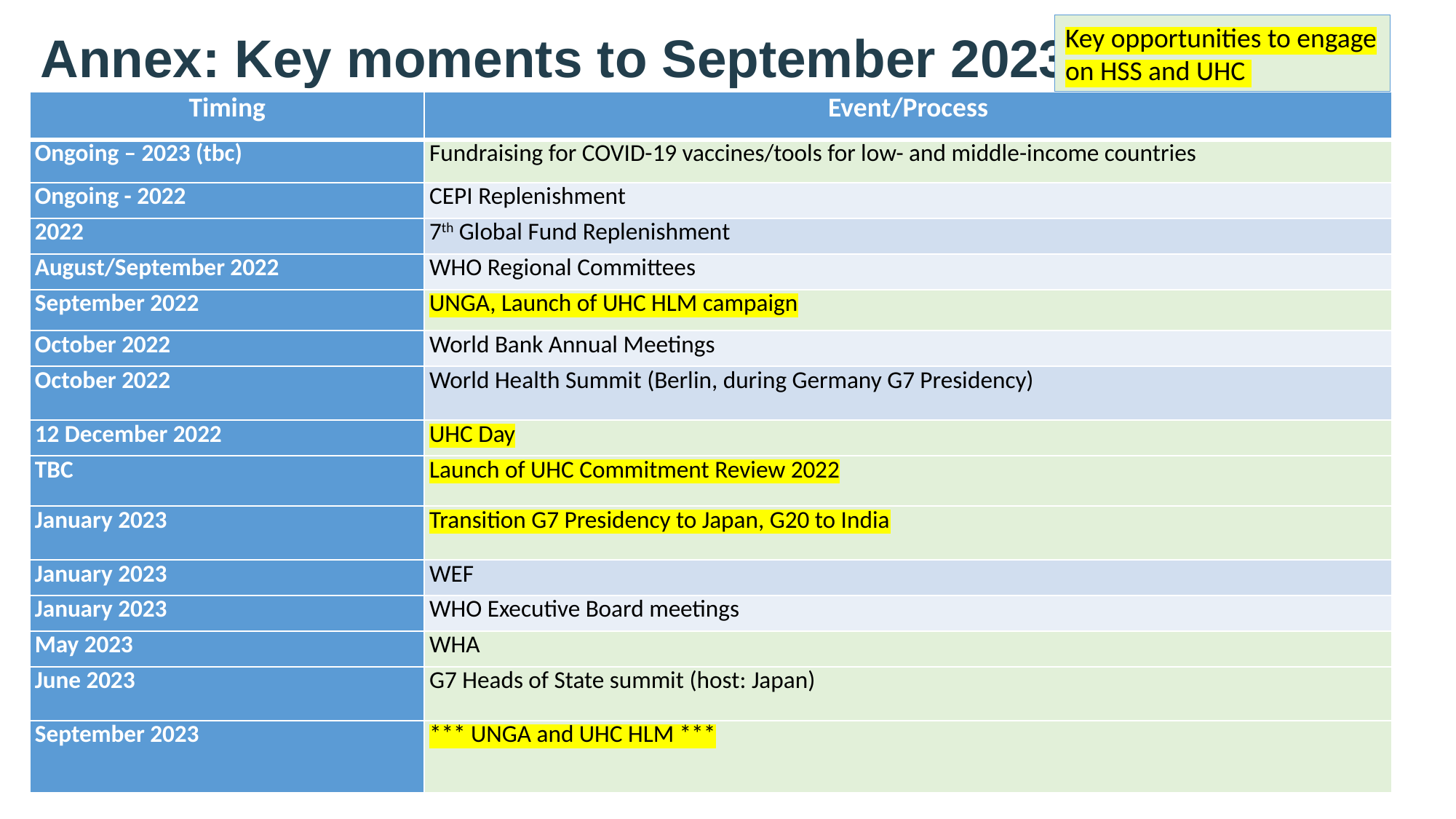

Key opportunities to engage on HSS and UHC
Annex: Key moments to September 2023

| Timing | Event/Process |
| --- | --- |
| Ongoing – 2023 (tbc) | Fundraising for COVID-19 vaccines/tools for low- and middle-income countries |
| Ongoing - 2022 | CEPI Replenishment |
| 2022 | 7th Global Fund Replenishment |
| August/September 2022 | WHO Regional Committees |
| September 2022 | UNGA, Launch of UHC HLM campaign |
| October 2022 | World Bank Annual Meetings |
| October 2022 | World Health Summit (Berlin, during Germany G7 Presidency) |
| 12 December 2022 | UHC Day |
| TBC | Launch of UHC Commitment Review 2022 |
| January 2023 | Transition G7 Presidency to Japan, G20 to India |
| January 2023 | WEF |
| January 2023 | WHO Executive Board meetings |
| May 2023 | WHA |
| June 2023 | G7 Heads of State summit (host: Japan) |
| September 2023 | \*\*\* UNGA and UHC HLM \*\*\* |